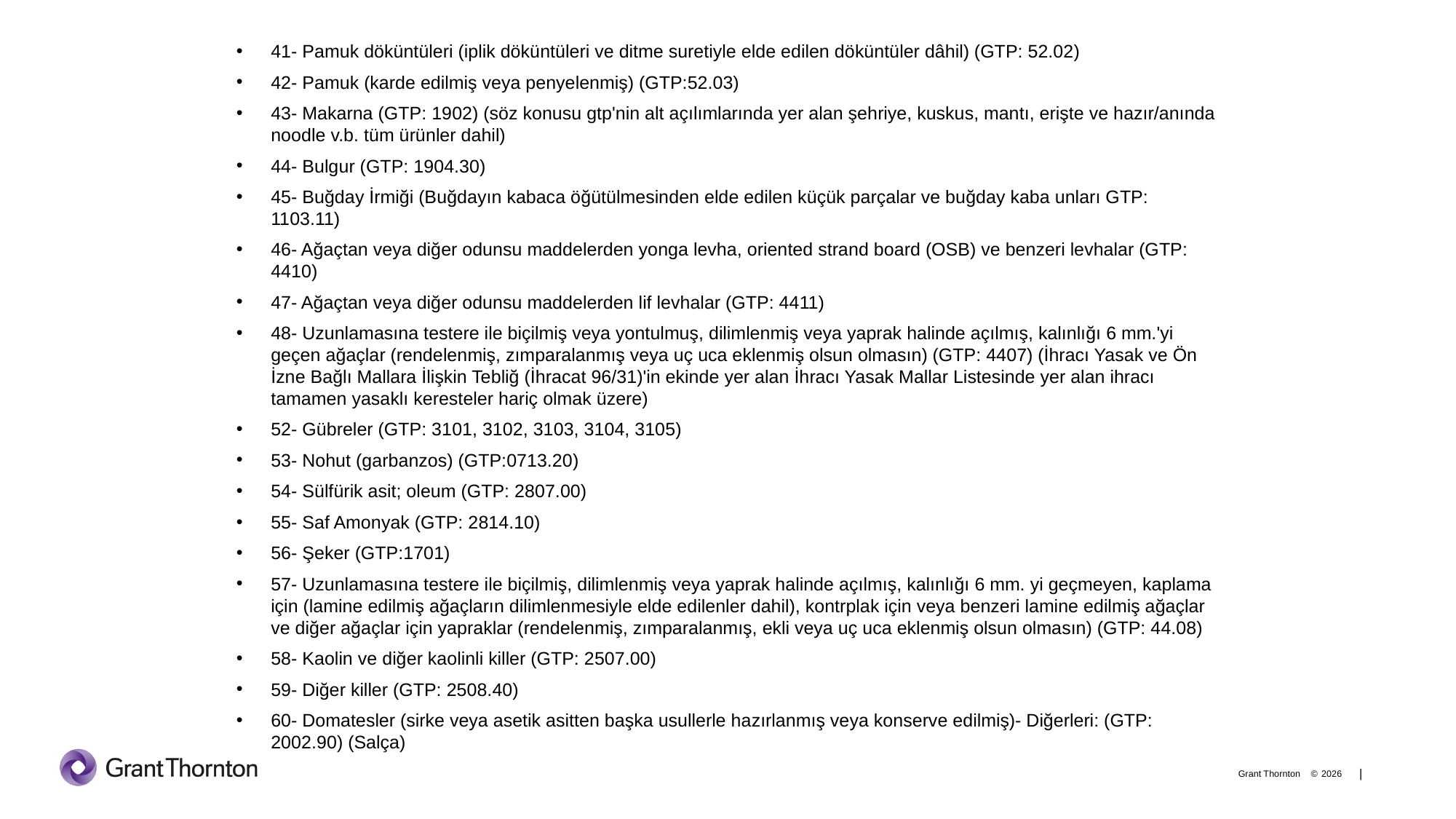

41- Pamuk döküntüleri (iplik döküntüleri ve ditme suretiyle elde edilen döküntüler dâhil) (GTP: 52.02)
42- Pamuk (karde edilmiş veya penyelenmiş) (GTP:52.03)
43- Makarna (GTP: 1902) (söz konusu gtp'nin alt açılımlarında yer alan şehriye, kuskus, mantı, erişte ve hazır/anında noodle v.b. tüm ürünler dahil)
44- Bulgur (GTP: 1904.30)
45- Buğday İrmiği (Buğdayın kabaca öğütülmesinden elde edilen küçük parçalar ve buğday kaba unları GTP: 1103.11)
46- Ağaçtan veya diğer odunsu maddelerden yonga levha, oriented strand board (OSB) ve benzeri levhalar (GTP: 4410)
47- Ağaçtan veya diğer odunsu maddelerden lif levhalar (GTP: 4411)
48- Uzunlamasına testere ile biçilmiş veya yontulmuş, dilimlenmiş veya yaprak halinde açılmış, kalınlığı 6 mm.'yi geçen ağaçlar (rendelenmiş, zımparalanmış veya uç uca eklenmiş olsun olmasın) (GTP: 4407) (İhracı Yasak ve Ön İzne Bağlı Mallara İlişkin Tebliğ (İhracat 96/31)'in ekinde yer alan İhracı Yasak Mallar Listesinde yer alan ihracı tamamen yasaklı keresteler hariç olmak üzere)
52- Gübreler (GTP: 3101, 3102, 3103, 3104, 3105)
53- Nohut (garbanzos) (GTP:0713.20)
54- Sülfürik asit; oleum (GTP: 2807.00)
55- Saf Amonyak (GTP: 2814.10)
56- Şeker (GTP:1701)
57- Uzunlamasına testere ile biçilmiş, dilimlenmiş veya yaprak halinde açılmış, kalınlığı 6 mm. yi geçmeyen, kaplama için (lamine edilmiş ağaçların dilimlenmesiyle elde edilenler dahil), kontrplak için veya benzeri lamine edilmiş ağaçlar ve diğer ağaçlar için yapraklar (rendelenmiş, zımparalanmış, ekli veya uç uca eklenmiş olsun olmasın) (GTP: 44.08)
58- Kaolin ve diğer kaolinli killer (GTP: 2507.00)
59- Diğer killer (GTP: 2508.40)
60- Domatesler (sirke veya asetik asitten başka usullerle hazırlanmış veya konserve edilmiş)- Diğerleri: (GTP: 2002.90) (Salça)